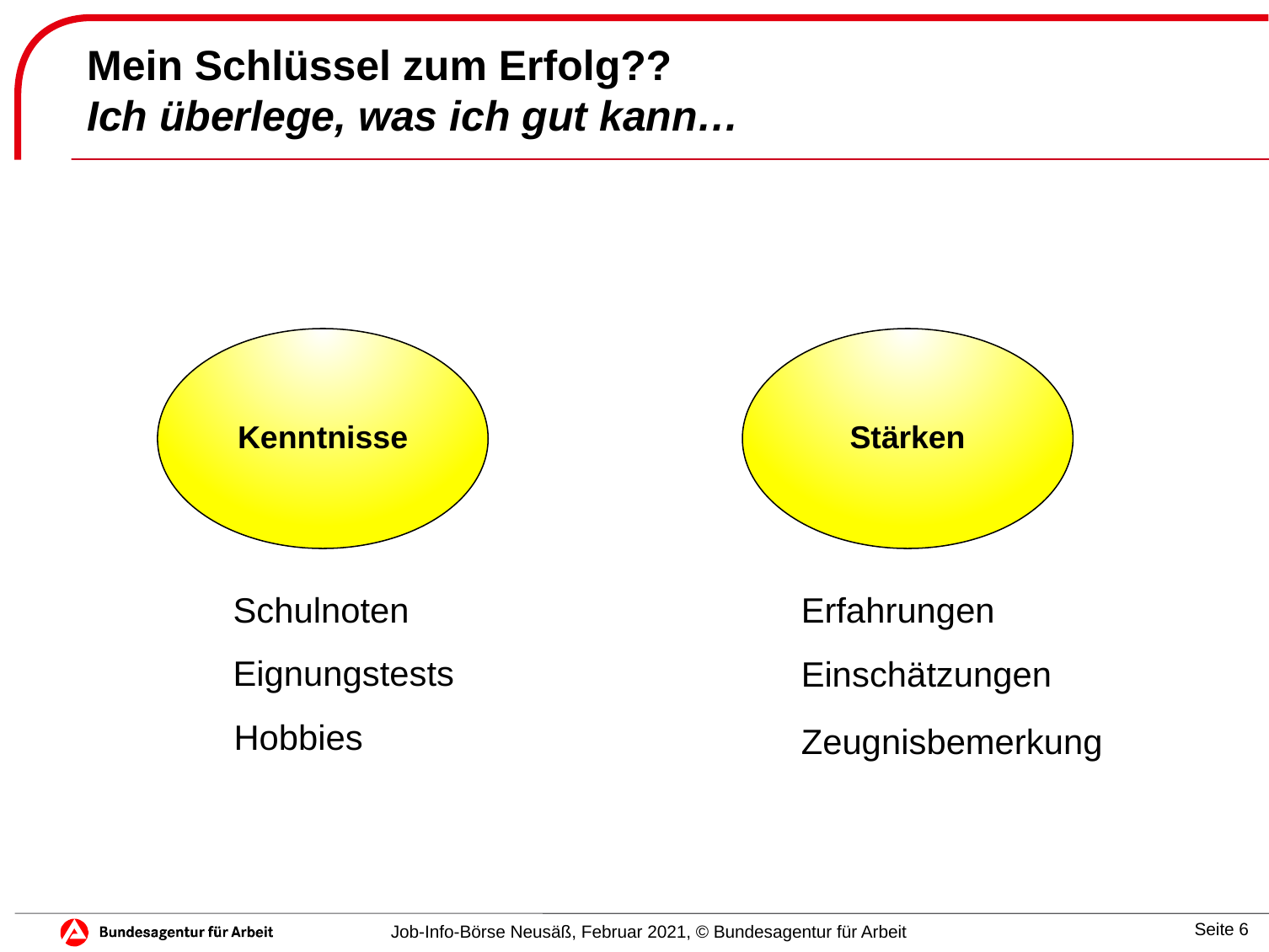

Mein Schlüssel zum Erfolg??
Ich überlege, was ich gut kann…
ein Schlüssel zum Erfolg??
Ich überlege, was ich gut kann…
Stärken
Kenntnisse
Schulnoten
Erfahrungen
Eignungstests
Einschätzungen
Hobbies
Zeugnisbemerkung
Job-Info-Börse Neusäß, Februar 2021, © Bundesagentur für Arbeit